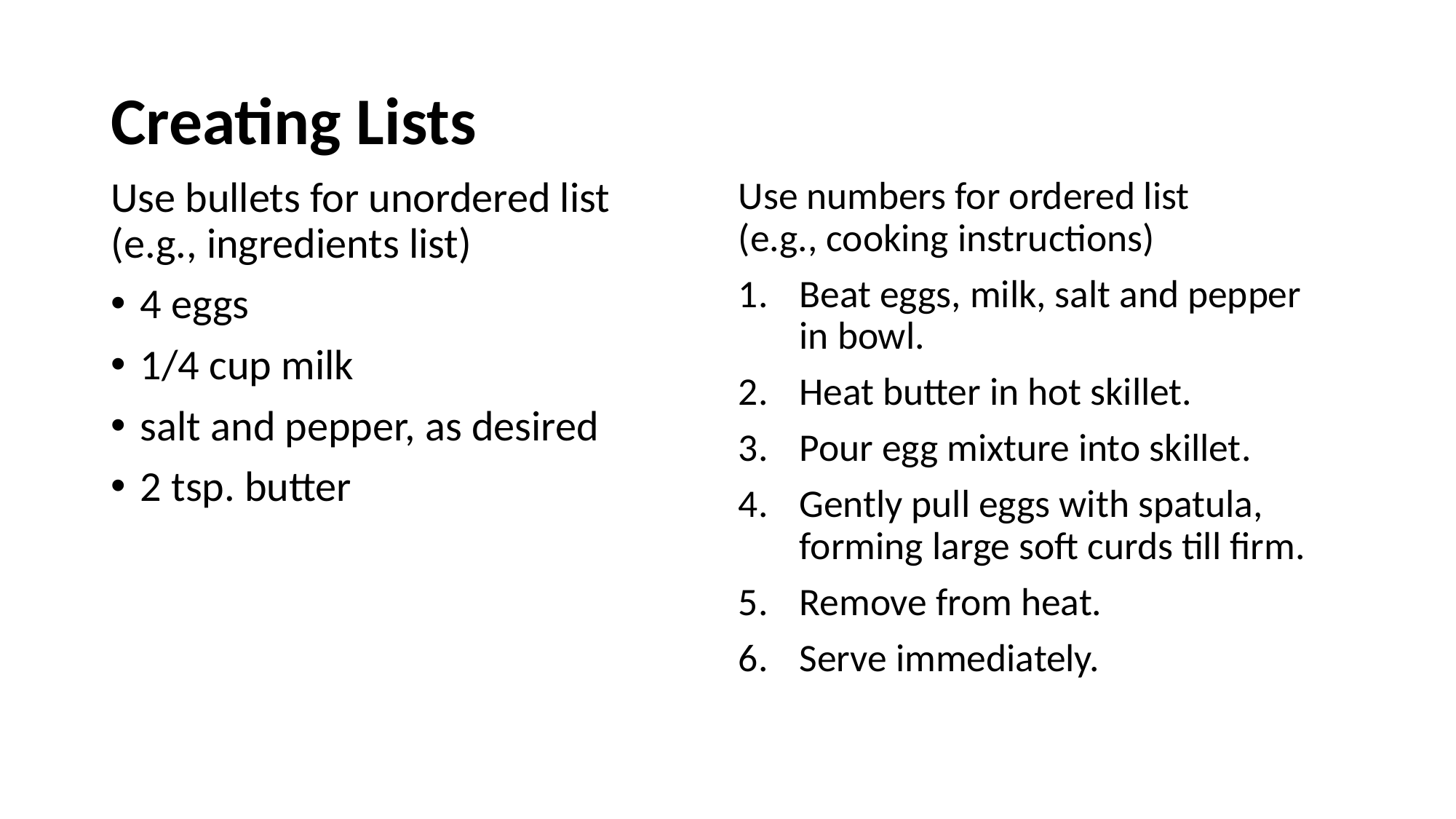

# Creating Lists
Use bullets for unordered list
(e.g., ingredients list)
4 eggs
1/4 cup milk
salt and pepper, as desired
2 tsp. butter
Use numbers for ordered list
(e.g., cooking instructions)
Beat eggs, milk, salt and pepper in bowl.
Heat butter in hot skillet.
Pour egg mixture into skillet.
Gently pull eggs with spatula, forming large soft curds till firm.
Remove from heat.
Serve immediately.